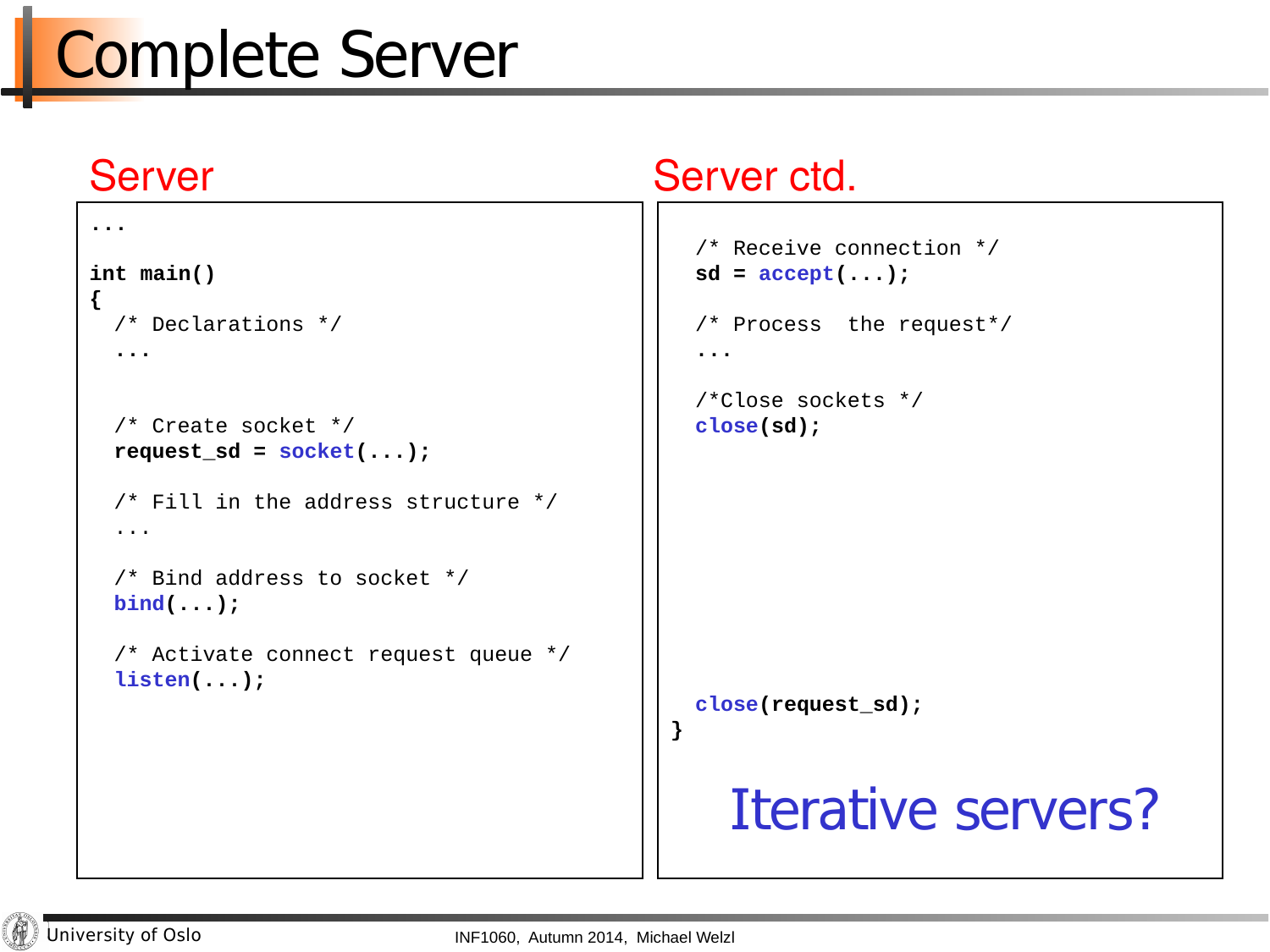

# Complete Server
Server
Server ctd.
...

int main()
{
	/* Declarations */
	...

	/* Create socket */
	request_sd = socket(...);

	/* Fill in the address structure */
	...

	/* Bind address to socket */
	bind(...);

	/* Activate connect request queue */
	listen(...);

	/* Receive connection */
	sd = accept(...);

	/* Process  the request*/
	...
	/*Close sockets */
	close(sd);

	close(request_sd);
}
Iterative servers?